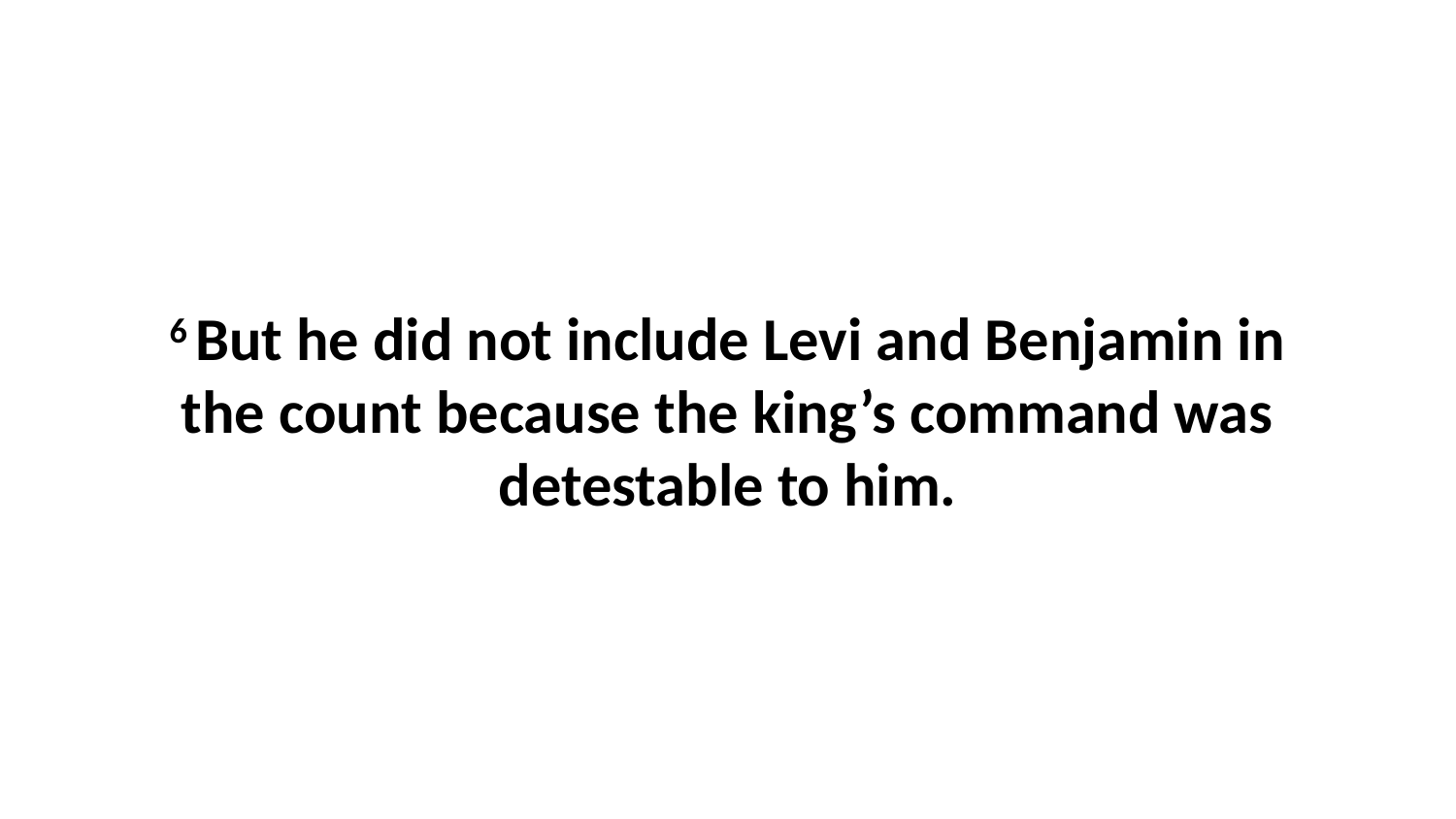

6 But he did not include Levi and Benjamin in the count because the king’s command was detestable to him.